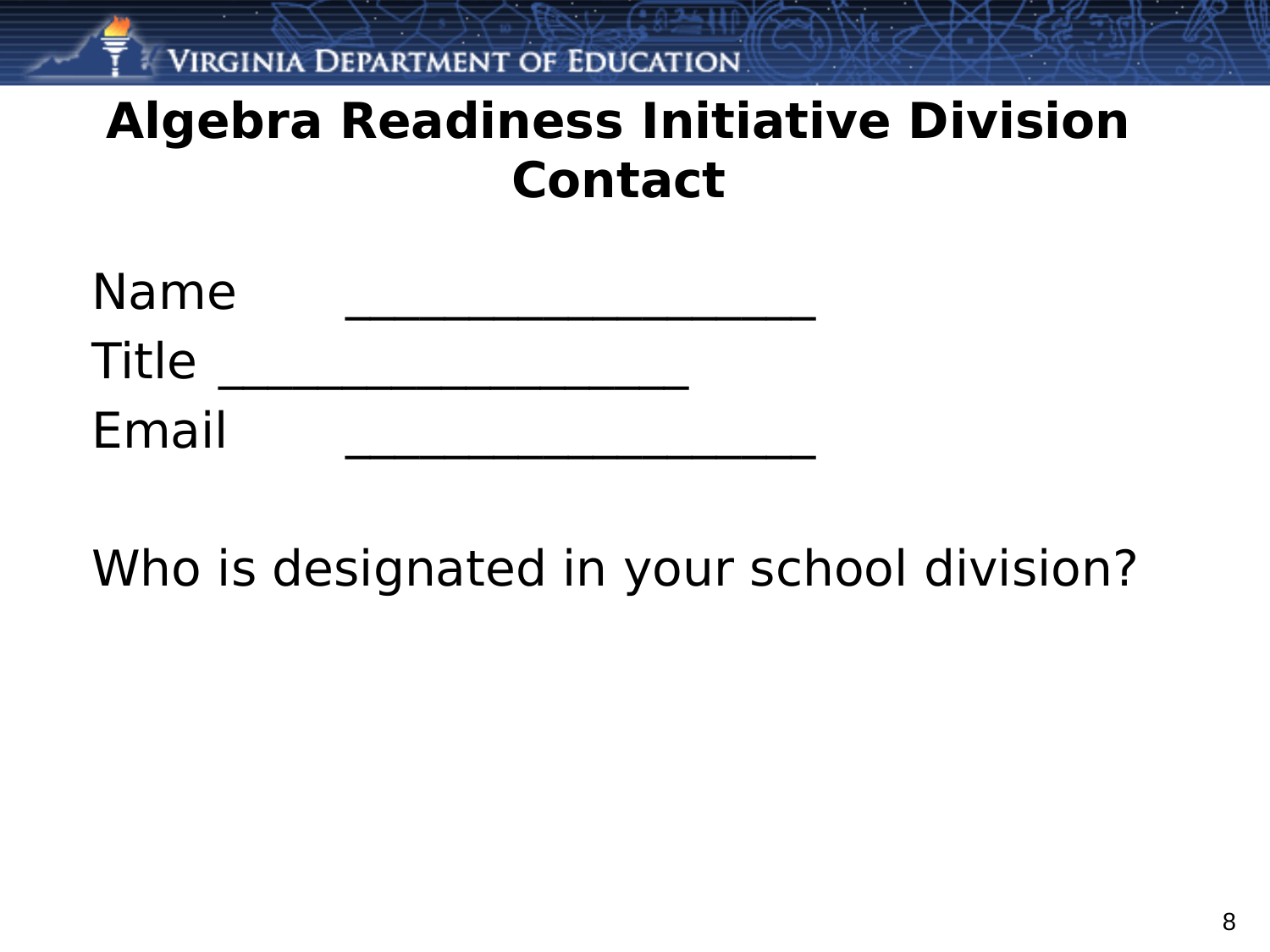

# Algebra Readiness Initiative Division Contact
Name	___________________
Title	___________________
Email	___________________

Who is designated in your school division?
8